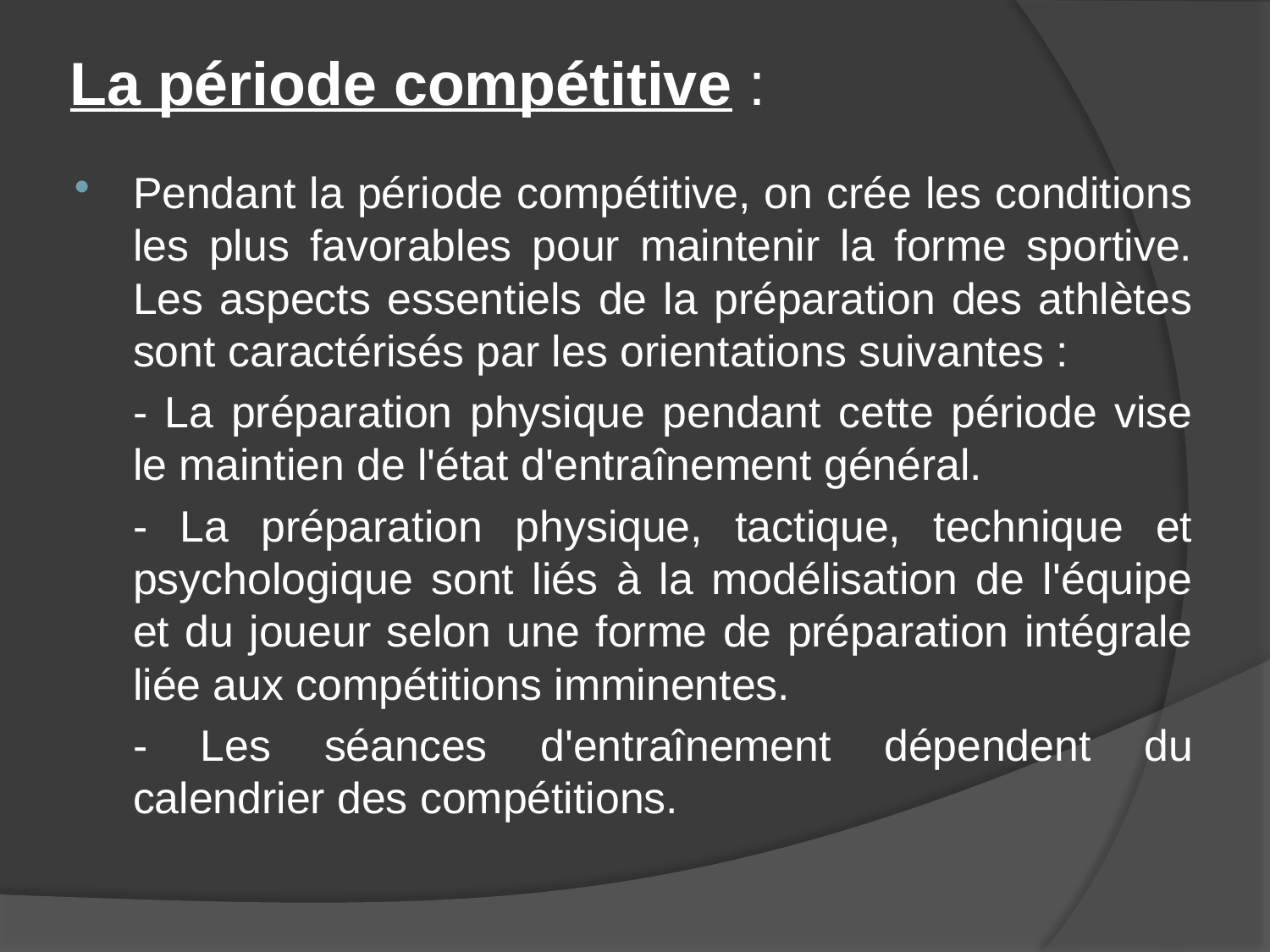

# La période compétitive :
Pendant la période compétitive, on crée les conditions les plus favorables pour maintenir la forme sportive. Les aspects essentiels de la préparation des athlètes sont caractérisés par les orientations suivantes :
	- La préparation physique pendant cette période vise le maintien de l'état d'entraînement général.
	- La préparation physique, tactique, technique et psychologique sont liés à la modélisation de l'équipe et du joueur selon une forme de préparation intégrale liée aux compétitions imminentes.
	- Les séances d'entraînement dépendent du calendrier des compétitions.